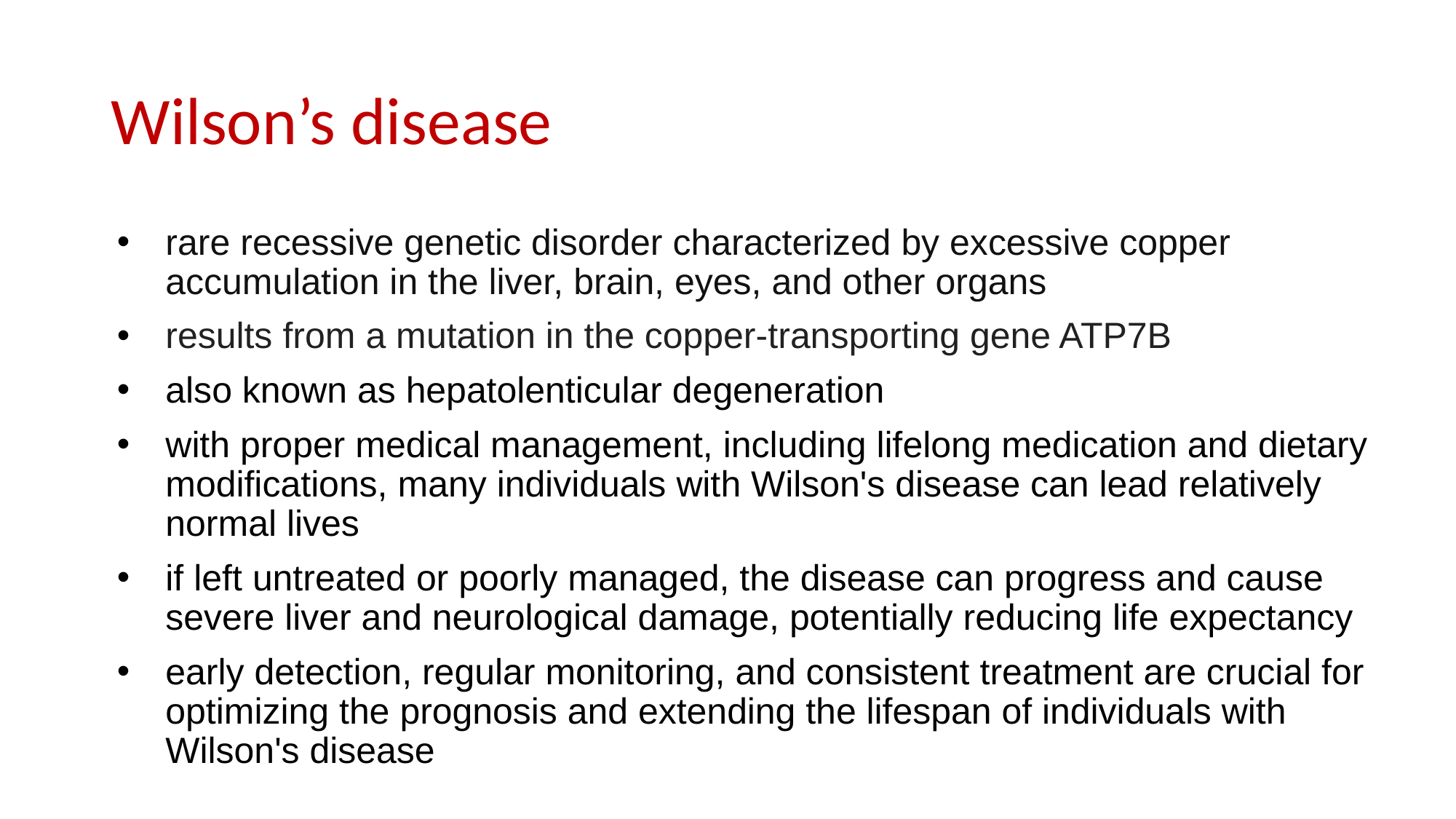

# Wilson’s disease
rare recessive genetic disorder characterized by excessive copper accumulation in the liver, brain, eyes, and other organs
results from a mutation in the copper-transporting gene ATP7B
also known as hepatolenticular degeneration
with proper medical management, including lifelong medication and dietary modifications, many individuals with Wilson's disease can lead relatively normal lives
if left untreated or poorly managed, the disease can progress and cause severe liver and neurological damage, potentially reducing life expectancy
early detection, regular monitoring, and consistent treatment are crucial for optimizing the prognosis and extending the lifespan of individuals with Wilson's disease